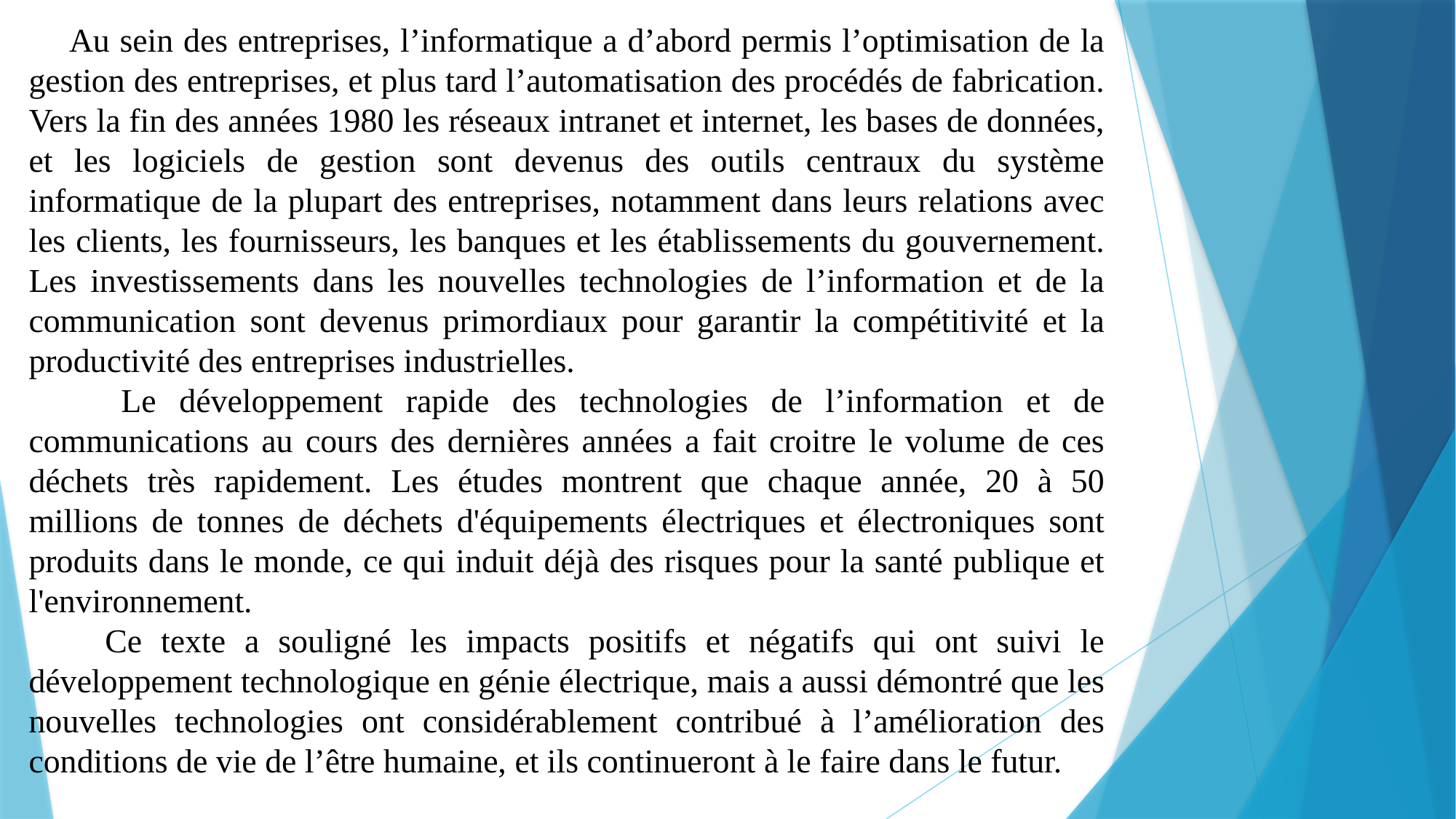

Au sein des entreprises, l’informatique a d’abord permis l’optimisation de la gestion des entreprises, et plus tard l’automatisation des procédés de fabrication. Vers la fin des années 1980 les réseaux intranet et internet, les bases de données, et les logiciels de gestion sont devenus des outils centraux du système informatique de la plupart des entreprises, notamment dans leurs relations avec les clients, les fournisseurs, les banques et les établissements du gouvernement. Les investissements dans les nouvelles technologies de l’information et de la communication sont devenus primordiaux pour garantir la compétitivité et la productivité des entreprises industrielles.
    Le développement rapide des technologies de l’information et de communications au cours des dernières années a fait croitre le volume de ces déchets très rapidement. Les études montrent que chaque année, 20 à 50 millions de tonnes de déchets d'équipements électriques et électroniques sont produits dans le monde, ce qui induit déjà des risques pour la santé publique et l'environnement.
    Ce texte a souligné les impacts positifs et négatifs qui ont suivi le développement technologique en génie électrique, mais a aussi démontré que les nouvelles technologies ont considérablement contribué à l’amélioration des conditions de vie de l’être humaine, et ils continueront à le faire dans le futur.